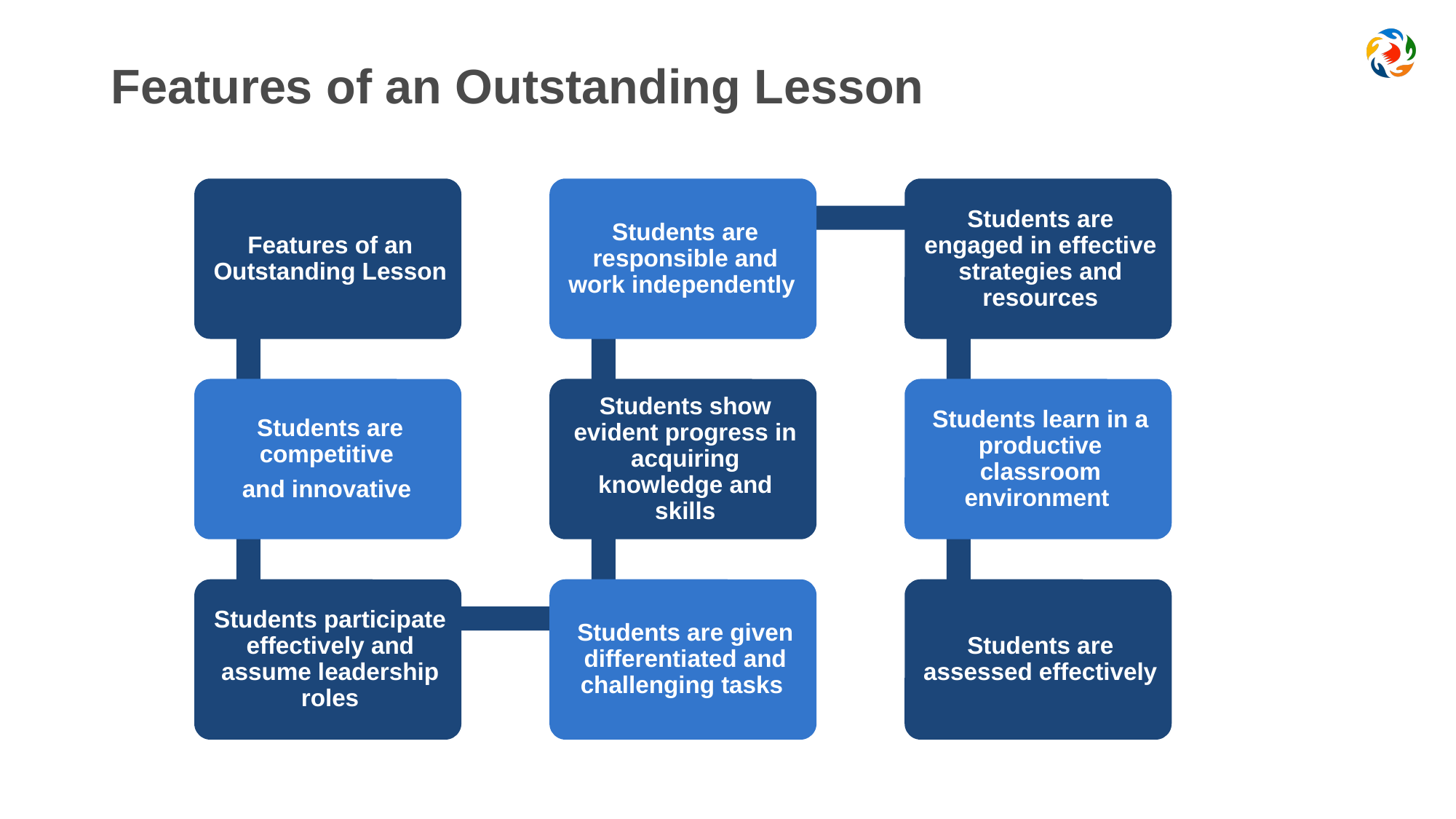

# Features of an Outstanding Lesson
Features of an Outstanding Lesson
Students are competitive
and innovative
Students participate effectively and assume leadership roles
Students are given differentiated and challenging tasks
Students show evident progress in acquiring knowledge and skills
Students are responsible and work independently
Students are engaged in effective strategies and resources
Students learn in a productive classroom environment
Students are assessed effectively